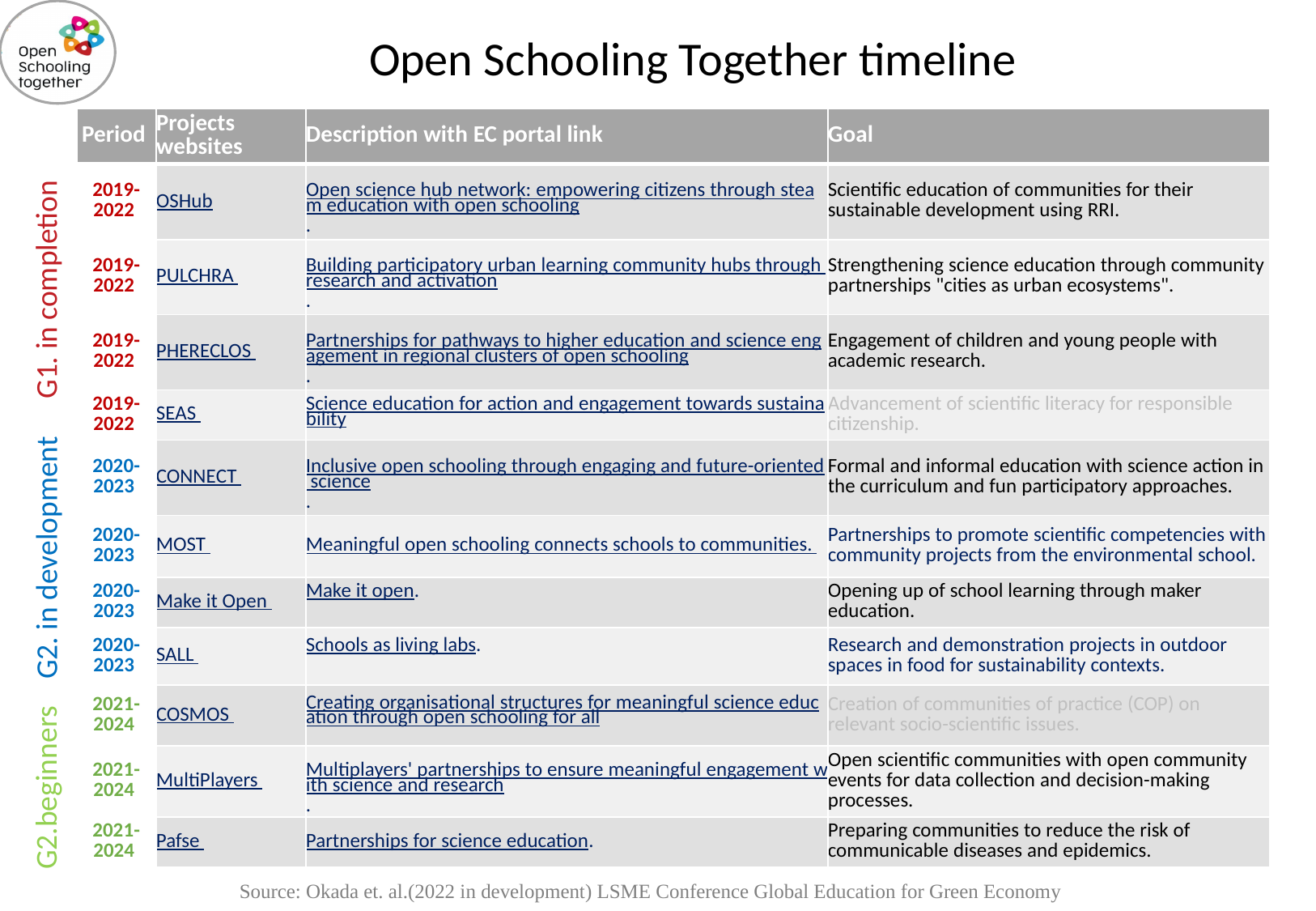

Open Schooling Together timeline
| Period | Projects  websites | Description with EC portal link | Goal |
| --- | --- | --- | --- |
| 2019-2022 | OSHub | Open science hub network: empowering citizens through steam education with open schooling. | Scientific education of communities for their sustainable development using RRI. |
| 2019-2022 | PULCHRA | Building participatory urban learning community hubs through research and activation. | Strengthening science education through community partnerships "cities as urban ecosystems". |
| 2019-2022 | PHERECLOS | Partnerships for pathways to higher education and science engagement in regional clusters of open schooling. | Engagement of children and young people with academic research. |
| 2019-2022 | SEAS | Science education for action and engagement towards sustainability. | Advancement of scientific literacy for responsible citizenship. |
| 2020-2023 | CONNECT | Inclusive open schooling through engaging and future-oriented science. | Formal and informal education with science action in the curriculum and fun participatory approaches. |
| 2020-2023 | MOST | Meaningful open schooling connects schools to communities. | Partnerships to promote scientific competencies with community projects from the environmental school. |
| 2020-2023 | Make it Open | Make it open. | Opening up of school learning through maker education. |
| 2020-2023 | SALL | Schools as living labs. | Research and demonstration projects in outdoor spaces in food for sustainability contexts. |
| 2021-2024 | COSMOS | Creating organisational structures for meaningful science education through open schooling for all | Creation of communities of practice (COP) on relevant socio-scientific issues. |
| 2021-2024 | MultiPlayers | Multiplayers' partnerships to ensure meaningful engagement with science and research. | Open scientific communities with open community events for data collection and decision-making processes. |
| 2021-2024 | Pafse | Partnerships for science education. | Preparing communities to reduce the risk of communicable diseases and epidemics. |
G1. in completion
G2. in development
G2.beginners
Source: Okada et. al.(2022 in development) LSME Conference Global Education for Green Economy